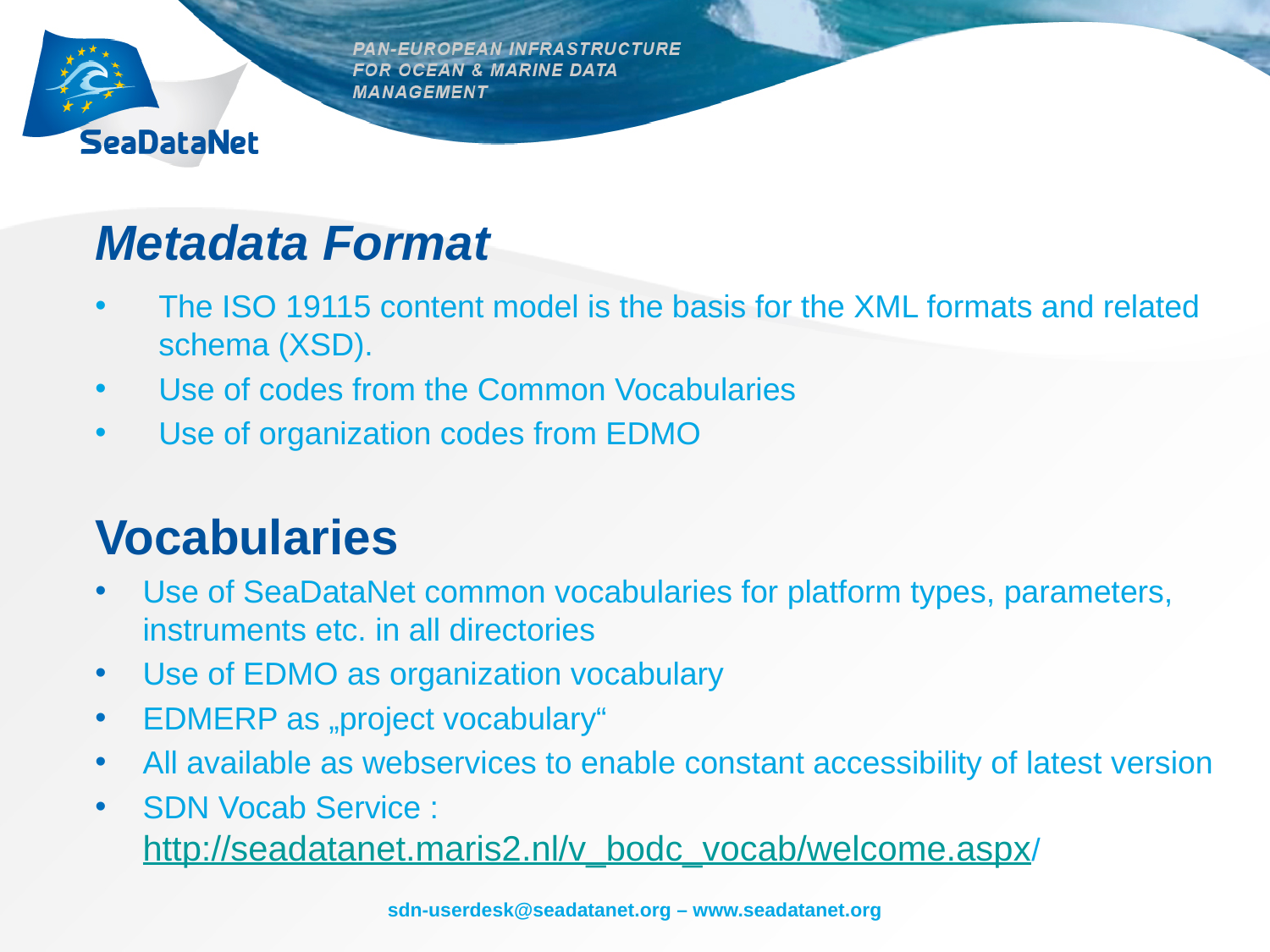

# Metadata Format
The ISO 19115 content model is the basis for the XML formats and related schema (XSD).
Use of codes from the Common Vocabularies
Use of organization codes from EDMO

Vocabularies
Use of SeaDataNet common vocabularies for platform types, parameters, instruments etc. in all directories
Use of EDMO as organization vocabulary
EDMERP as „project vocabulary“
All available as webservices to enable constant accessibility of latest version
SDN Vocab Service : http://seadatanet.maris2.nl/v_bodc_vocab/welcome.aspx/